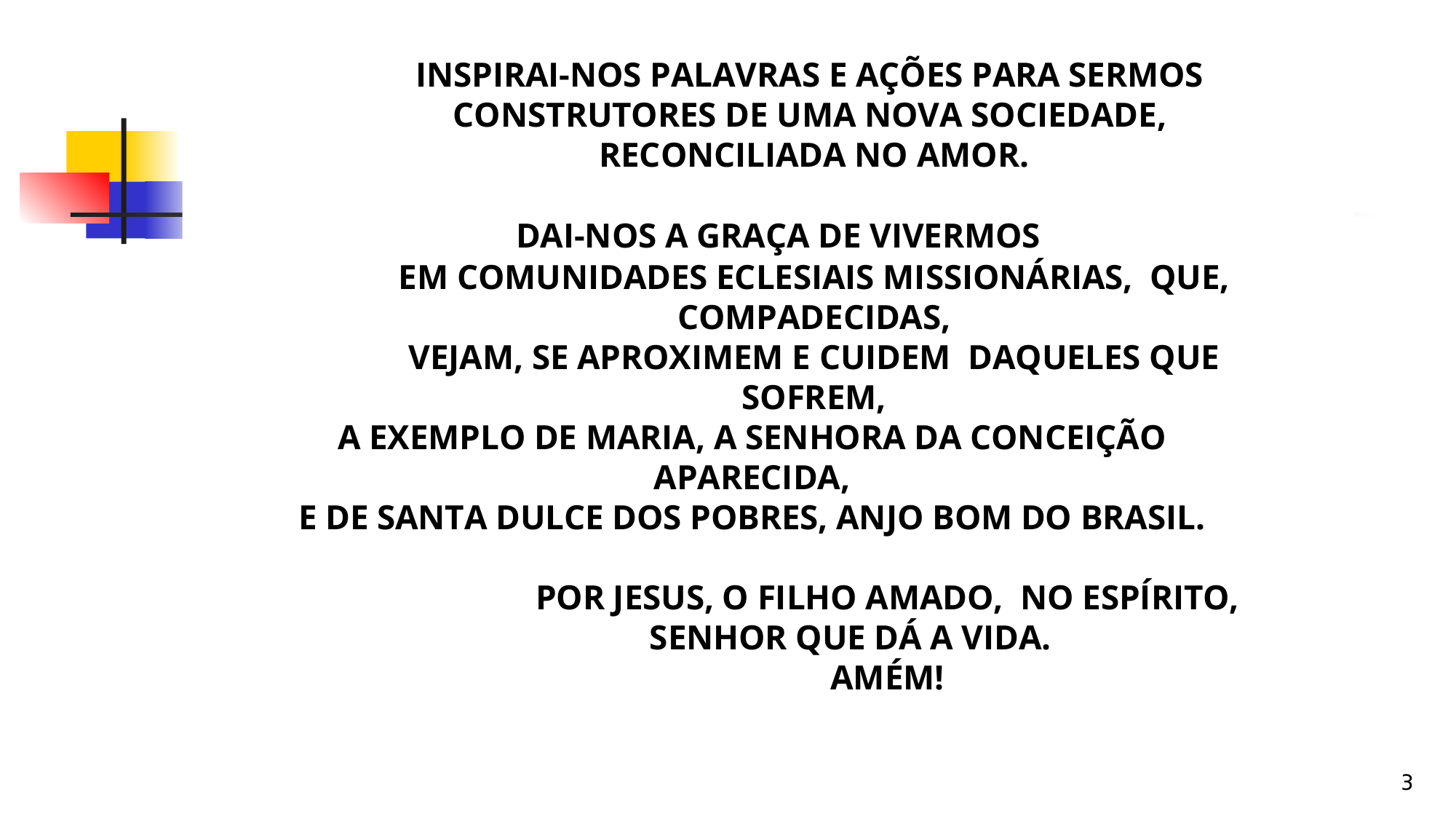

INSPIRAI-NOS PALAVRAS E AÇÕES PARA SERMOS  CONSTRUTORES DE UMA NOVA SOCIEDADE,  RECONCILIADA NO AMOR.

DAI-NOS A GRAÇA DE VIVERMOS
EM COMUNIDADES ECLESIAIS MISSIONÁRIAS,  QUE, COMPADECIDAS,
VEJAM, SE APROXIMEM E CUIDEM  DAQUELES QUE SOFREM,
A EXEMPLO DE MARIA, A SENHORA DA CONCEIÇÃO APARECIDA,
E DE SANTA DULCE DOS POBRES, ANJO BOM DO BRASIL.

POR JESUS, O FILHO AMADO,  NO ESPÍRITO, SENHOR QUE DÁ A VIDA.
AMÉM!

3